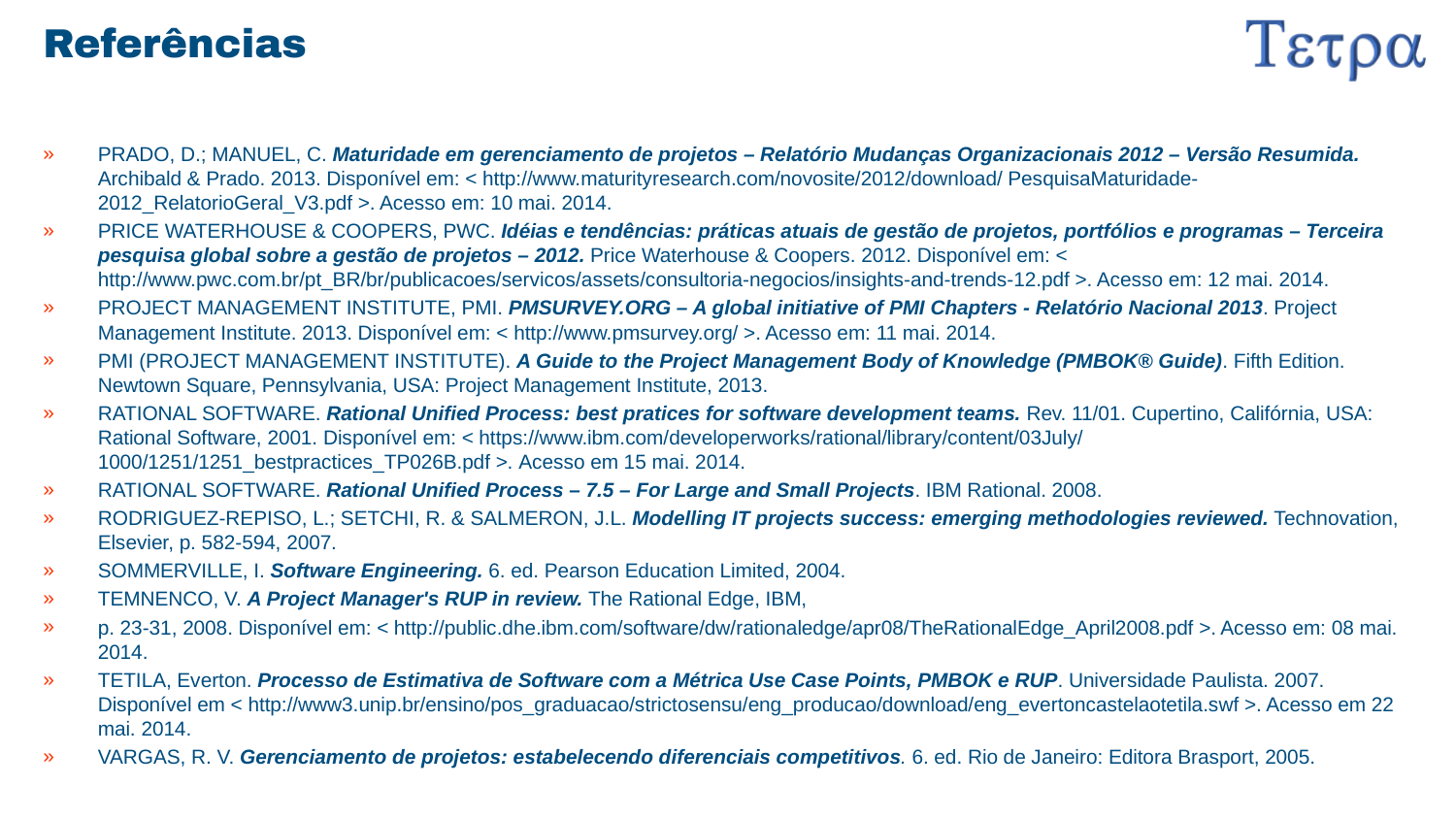

# Referências

PRADO, D.; MANUEL, C. Maturidade em gerenciamento de projetos – Relatório Mudanças Organizacionais 2012 – Versão Resumida. Archibald & Prado. 2013. Disponível em: < http://www.maturityresearch.com/novosite/2012/download/ PesquisaMaturidade-2012_RelatorioGeral_V3.pdf >. Acesso em: 10 mai. 2014.
PRICE WATERHOUSE & COOPERS, PWC. Idéias e tendências: práticas atuais de gestão de projetos, portfólios e programas – Terceira pesquisa global sobre a gestão de projetos – 2012. Price Waterhouse & Coopers. 2012. Disponível em: < http://www.pwc.com.br/pt_BR/br/publicacoes/servicos/assets/consultoria-negocios/insights-and-trends-12.pdf >. Acesso em: 12 mai. 2014.
PROJECT MANAGEMENT INSTITUTE, PMI. PMSURVEY.ORG – A global initiative of PMI Chapters - Relatório Nacional 2013. Project Management Institute. 2013. Disponível em: < http://www.pmsurvey.org/ >. Acesso em: 11 mai. 2014.
PMI (PROJECT MANAGEMENT INSTITUTE). A Guide to the Project Management Body of Knowledge (PMBOK® Guide). Fifth Edition. Newtown Square, Pennsylvania, USA: Project Management Institute, 2013.
RATIONAL SOFTWARE. Rational Unified Process: best pratices for software development teams. Rev. 11/01. Cupertino, Califórnia, USA: Rational Software, 2001. Disponível em: < https://www.ibm.com/developerworks/rational/library/content/03July/1000/1251/1251_bestpractices_TP026B.pdf >. Acesso em 15 mai. 2014.
RATIONAL SOFTWARE. Rational Unified Process – 7.5 – For Large and Small Projects. IBM Rational. 2008.
RODRIGUEZ-REPISO, L.; SETCHI, R. & SALMERON, J.L. Modelling IT projects success: emerging methodologies reviewed. Technovation, Elsevier, p. 582-594, 2007.
SOMMERVILLE, I. Software Engineering. 6. ed. Pearson Education Limited, 2004.
TEMNENCO, V. A Project Manager's RUP in review. The Rational Edge, IBM,
p. 23-31, 2008. Disponível em: < http://public.dhe.ibm.com/software/dw/rationaledge/apr08/TheRationalEdge_April2008.pdf >. Acesso em: 08 mai. 2014.
TETILA, Everton. Processo de Estimativa de Software com a Métrica Use Case Points, PMBOK e RUP. Universidade Paulista. 2007. Disponível em < http://www3.unip.br/ensino/pos_graduacao/strictosensu/eng_producao/download/eng_evertoncastelaotetila.swf >. Acesso em 22 mai. 2014.
VARGAS, R. V. Gerenciamento de projetos: estabelecendo diferenciais competitivos. 6. ed. Rio de Janeiro: Editora Brasport, 2005.